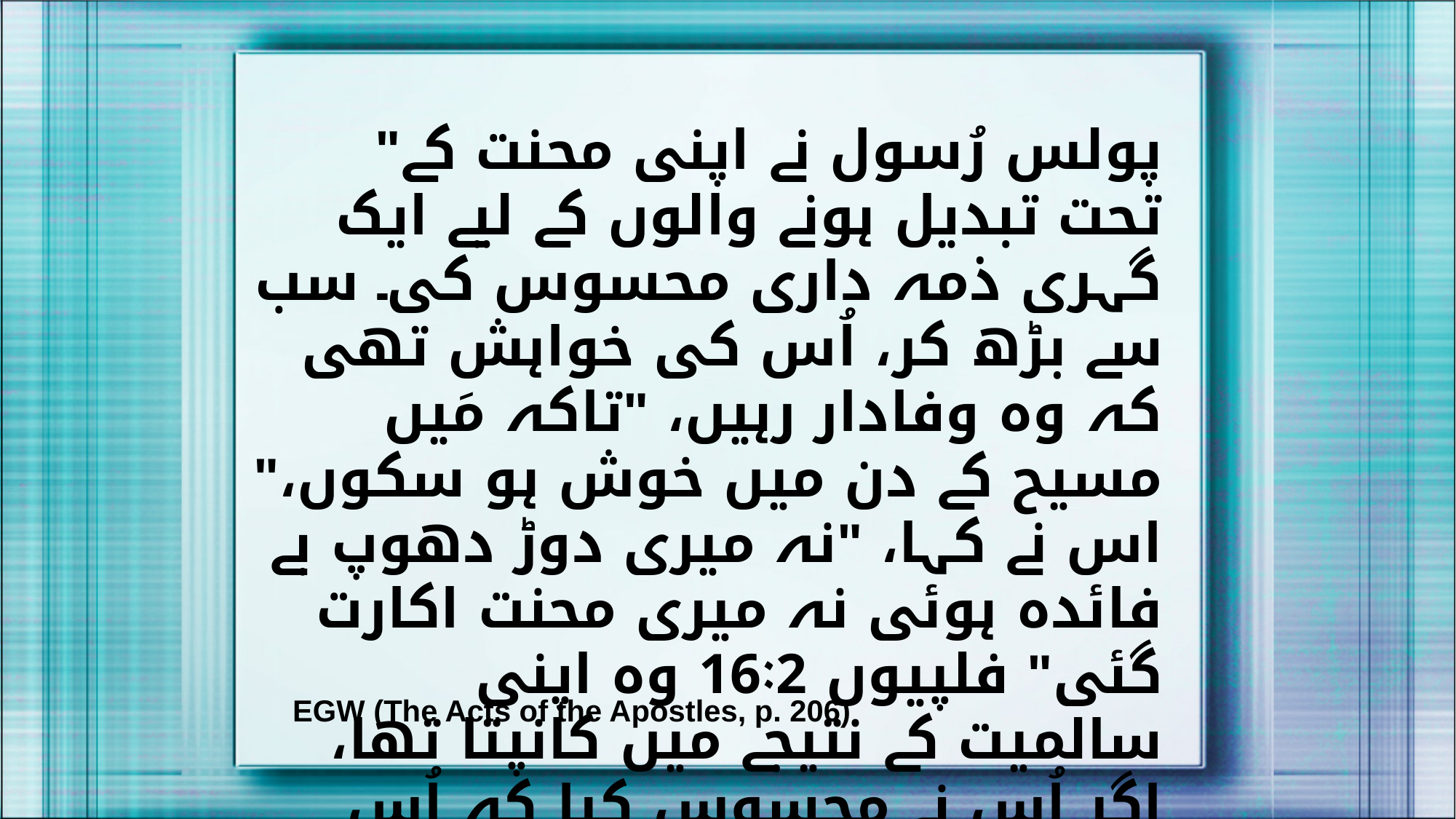

"پولس رُسول نے اپنی محنت کے تحت تبدیل ہونے والوں کے لیے ایک گہری ذمہ داری محسوس کی۔ سب سے بڑھ کر، اُس کی خواہش تھی کہ وہ وفادار رہیں، "تاکہ مَیں مسیح کے دن میں خوش ہو سکوں،" اس نے کہا، "نہ میری دوڑ دھوپ بے فائدہ ہوئی نہ میری محنت اکارت گئی" فلپیوں 16:2 وہ اپنی سالمیت کے نتیجے میں کانپتا تھا، اگر اُس نے محسوس کیا کہ اُس کی کوشش کے نتیجے میں وہ خود کو بھی برداشت کر سکتا ہے۔ اپنے فرض کو پورا کرنے میں ناکام رہے اور کلیسیا کو رُوحوں کو بچانے کے کام میں اُس کے ساتھ تعاون کرنے میں ناکام ہوئی"
EGW (The Acts of the Apostles, p. 206)